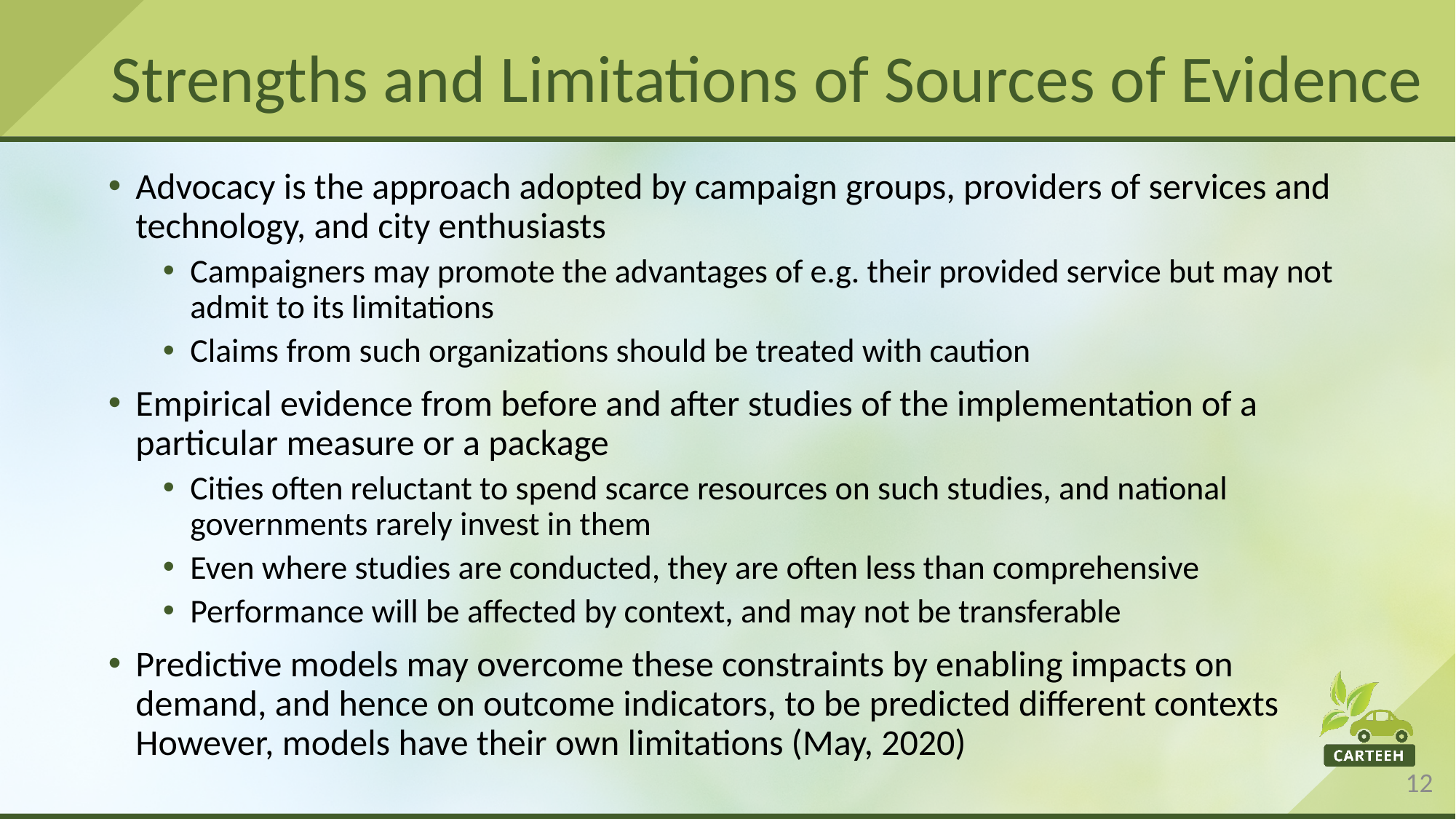

# Strengths and Limitations of Sources of Evidence
Advocacy is the approach adopted by campaign groups, providers of services and technology, and city enthusiasts
Campaigners may promote the advantages of e.g. their provided service but may not admit to its limitations
Claims from such organizations should be treated with caution
Empirical evidence from before and after studies of the implementation of a particular measure or a package
Cities often reluctant to spend scarce resources on such studies, and national governments rarely invest in them
Even where studies are conducted, they are often less than comprehensive
Performance will be affected by context, and may not be transferable
Predictive models may overcome these constraints by enabling impacts on demand, and hence on outcome indicators, to be predicted different contexts However, models have their own limitations (May, 2020)